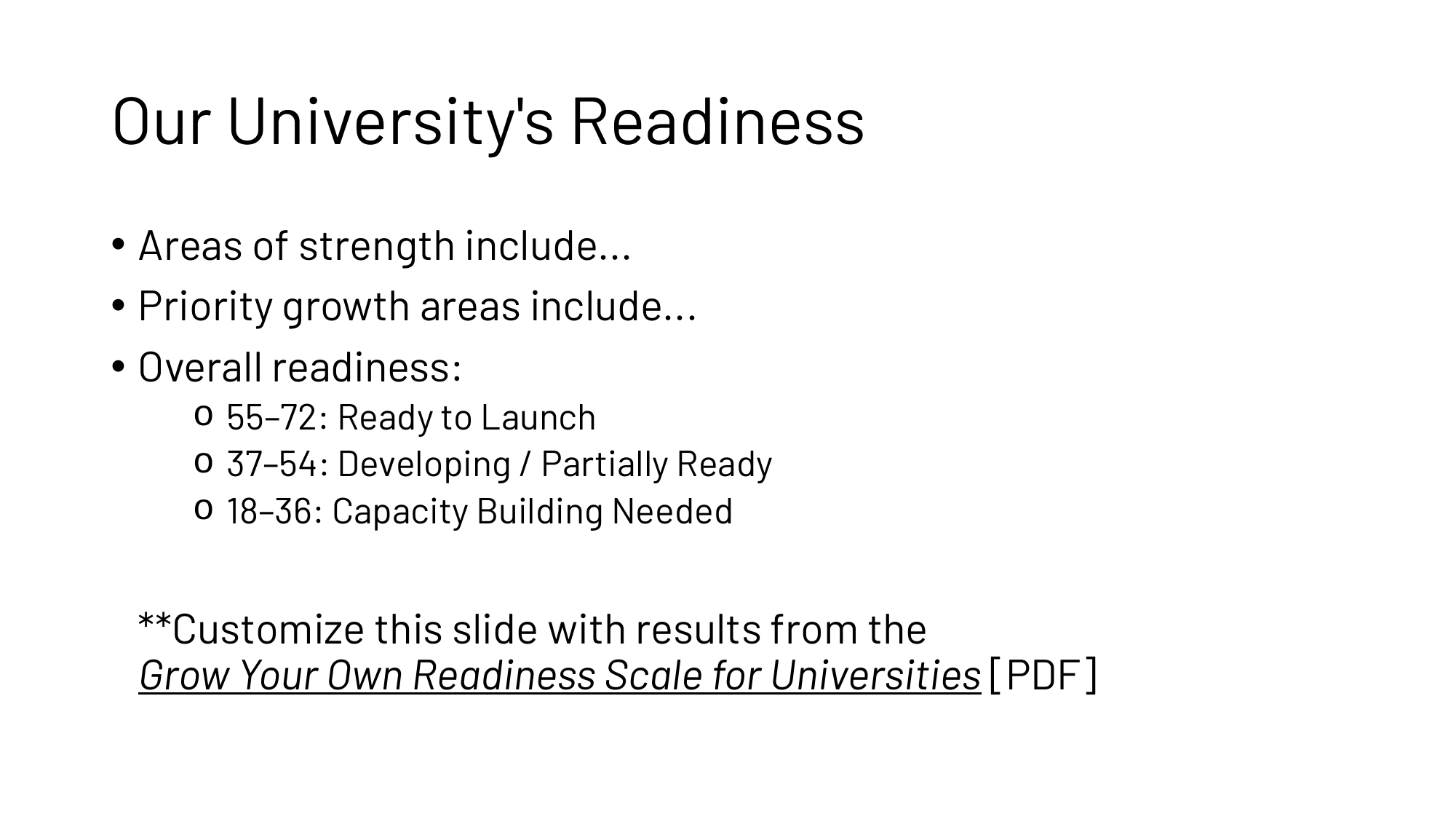

# Our University's Readiness
Areas of strength include...
Priority growth areas include...
Overall readiness:
55–72: Ready to Launch
37–54: Developing / Partially Ready
18–36: Capacity Building Needed

**Customize this slide with results from the Grow Your Own Readiness Scale for Universities [PDF]